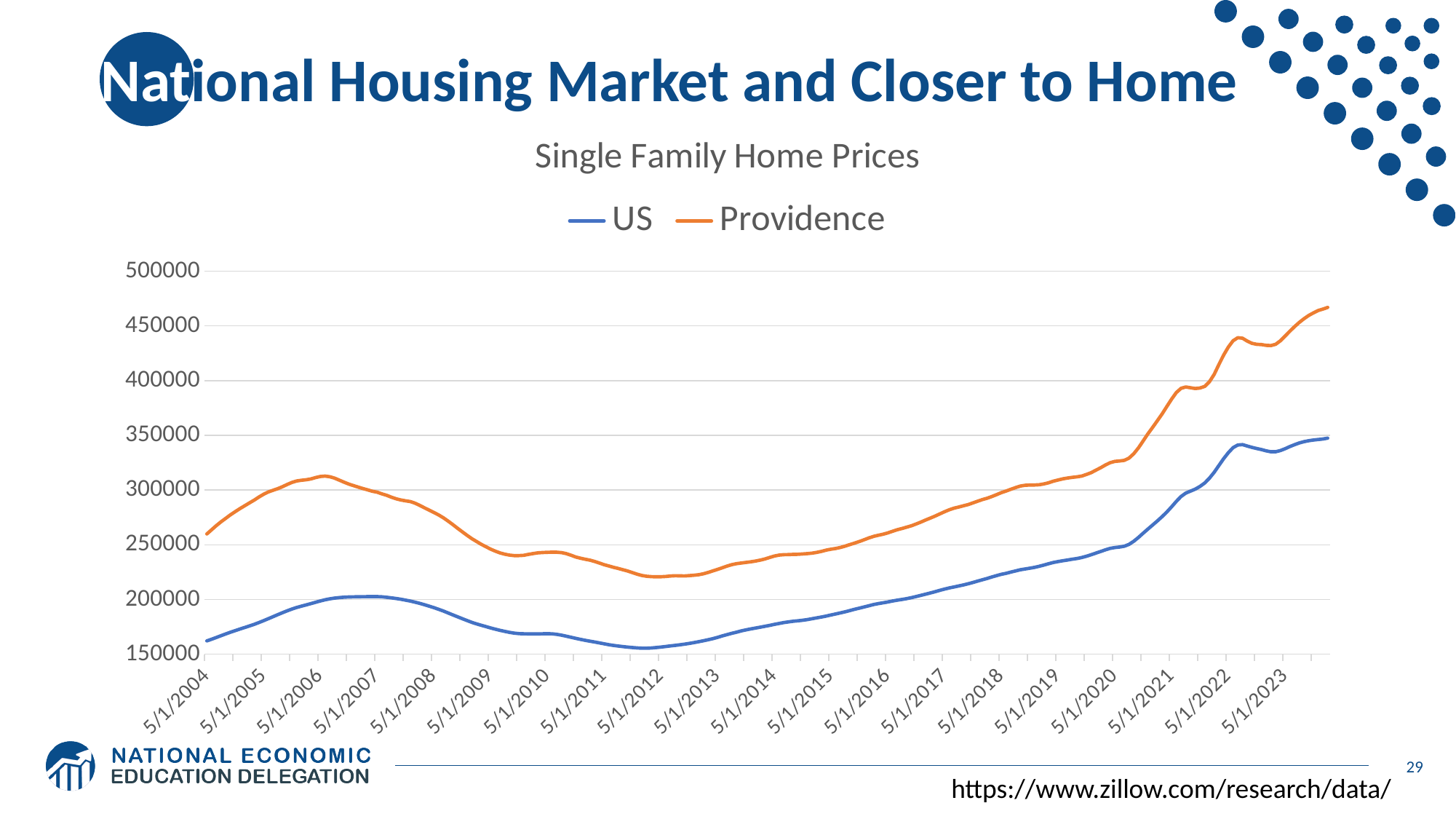

# National Housing Market and Closer to Home

### Chart: Single Family Home Prices

| Category |  |  |
|---|---|---|
| 38138 | 162180.438504436 | 259882.876107595 |
| 38168 | 163682.055071907 | 263690.354094014 |
| 38199 | 165303.717755947 | 267499.699631528 |
| 38230 | 166947.555239844 | 271008.063616682 |
| 38260 | 168569.235313722 | 274177.79321234 |
| 38291 | 170121.85631975 | 277378.007376941 |
| 38321 | 171581.836770339 | 280262.850941301 |
| 38352 | 173018.779015159 | 283039.43166689 |
| 38383 | 174409.743674373 | 285630.593562221 |
| 38411 | 175823.29045003 | 288252.199372033 |
| 38442 | 177275.892763073 | 290747.602058008 |
| 38472 | 178908.328460182 | 293570.241448426 |
| 38503 | 180641.533263104 | 296136.404986533 |
| 38533 | 182461.85180204 | 298264.771505161 |
| 38564 | 184294.471141516 | 299792.984340246 |
| 38595 | 186147.992851104 | 301262.044755552 |
| 38625 | 187969.823335609 | 303095.095837518 |
| 38656 | 189697.766868097 | 305135.642943826 |
| 38686 | 191281.80633781 | 306979.085615497 |
| 38717 | 192715.675805271 | 308304.485192325 |
| 38748 | 193942.737249077 | 308931.702930835 |
| 38776 | 195084.005123877 | 309404.412146588 |
| 38807 | 196232.208904838 | 310159.89847188 |
| 38837 | 197462.990684507 | 311417.146010839 |
| 38868 | 198678.987028263 | 312393.709297408 |
| 38898 | 199758.387393676 | 312754.72120923 |
| 38929 | 200616.968786956 | 312166.019113141 |
| 38960 | 201291.118021633 | 310902.91291053 |
| 38990 | 201749.382339311 | 309054.748712337 |
| 39021 | 202090.507138841 | 307222.67367434 |
| 39051 | 202284.851104044 | 305468.523107008 |
| 39082 | 202417.157301844 | 304060.744042544 |
| 39113 | 202487.350621448 | 302688.223686283 |
| 39141 | 202558.856417589 | 301354.418330955 |
| 39172 | 202622.946580359 | 300178.651893628 |
| 39202 | 202692.900420178 | 298865.872609482 |
| 39233 | 202653.608326561 | 298038.922266089 |
| 39263 | 202452.06920832 | 296518.678559191 |
| 39294 | 202032.852132124 | 295217.592718302 |
| 39325 | 201527.926377461 | 293494.020204555 |
| 39355 | 200915.049890332 | 292032.542653703 |
| 39386 | 200251.136485514 | 290936.553828675 |
| 39416 | 199444.917532943 | 290148.691349744 |
| 39447 | 198586.879000085 | 289501.166699656 |
| 39478 | 197593.203179353 | 288054.415629381 |
| 39507 | 196497.360386833 | 286048.198811803 |
| 39538 | 195262.960729852 | 283814.207524577 |
| 39568 | 193930.723618513 | 281661.408288415 |
| 39599 | 192538.271812822 | 279513.60788677 |
| 39629 | 191066.344360202 | 277280.769919561 |
| 39660 | 189490.861576273 | 274670.674873377 |
| 39691 | 187734.76885036 | 271660.20118288 |
| 39721 | 185955.490723427 | 268471.767097313 |
| 39752 | 184219.521194428 | 265119.54880092 |
| 39782 | 182517.300905143 | 261895.071704891 |
| 39813 | 180827.272816655 | 258693.518435224 |
| 39844 | 179173.716276399 | 255691.890247874 |
| 39872 | 177764.171904066 | 253078.602828532 |
| 39903 | 176473.428217199 | 250506.349556687 |
| 39933 | 175260.013339109 | 248251.101335472 |
| 39964 | 174032.807979083 | 246002.220916629 |
| 39994 | 172876.234719716 | 244159.457956347 |
| 40025 | 171831.263065596 | 242555.142798058 |
| 40056 | 170866.059476651 | 241381.581171945 |
| 40086 | 169979.092771185 | 240559.63114191 |
| 40117 | 169252.817996722 | 240084.128399184 |
| 40147 | 168846.463638882 | 240126.522168427 |
| 40178 | 168667.289580422 | 240349.505183049 |
| 40209 | 168613.710668919 | 241226.133498923 |
| 40237 | 168554.621371164 | 241956.161128019 |
| 40268 | 168565.370843932 | 242638.767700996 |
| 40298 | 168681.679332459 | 242923.609773963 |
| 40329 | 168761.689946762 | 243101.568618367 |
| 40359 | 168649.749351424 | 243237.554706122 |
| 40390 | 168155.891357081 | 243177.148878357 |
| 40421 | 167409.350939593 | 242833.316840929 |
| 40451 | 166472.525928547 | 241915.867234582 |
| 40482 | 165500.09736729 | 240470.427772355 |
| 40512 | 164509.557398097 | 238844.362445465 |
| 40543 | 163581.179130927 | 237726.680658325 |
| 40574 | 162718.731698268 | 236787.007711337 |
| 40602 | 161915.80764094 | 235968.96829518 |
| 40633 | 161154.932264363 | 234737.34621855 |
| 40663 | 160359.918963423 | 233340.362994435 |
| 40694 | 159531.449172477 | 231813.909524658 |
| 40724 | 158719.398042885 | 230597.245722009 |
| 40755 | 158041.599008304 | 229403.585200842 |
| 40786 | 157474.145431765 | 228357.096719765 |
| 40816 | 156991.222207068 | 227156.447640484 |
| 40847 | 156510.928292061 | 226019.311898843 |
| 40877 | 156096.937464604 | 224511.591782604 |
| 40908 | 155735.726802247 | 223113.682866637 |
| 40939 | 155515.887889132 | 221941.034716249 |
| 40968 | 155508.800855139 | 221226.665495472 |
| 40999 | 155731.899477766 | 220884.17617133 |
| 41029 | 156103.238986126 | 220764.996658461 |
| 41060 | 156541.736363716 | 220808.633935568 |
| 41090 | 157051.374182916 | 221049.00590508 |
| 41121 | 157599.602712235 | 221459.2224263 |
| 41152 | 158067.740297986 | 221682.89190465 |
| 41182 | 158606.443380763 | 221616.682994378 |
| 41213 | 159192.403992802 | 221490.426865203 |
| 41243 | 159889.871162199 | 221805.353186142 |
| 41274 | 160614.944940343 | 222171.806770741 |
| 41305 | 161434.746050505 | 222656.166657848 |
| 41333 | 162315.576088338 | 223508.812269912 |
| 41364 | 163238.16567936 | 224725.257144217 |
| 41394 | 164246.186299409 | 226140.432764801 |
| 41425 | 165428.997250111 | 227508.581182233 |
| 41455 | 166745.45484233 | 229020.181337466 |
| 41486 | 167939.852733075 | 230549.595727086 |
| 41517 | 169104.394571233 | 231819.716423514 |
| 41547 | 170148.628280649 | 232724.048692094 |
| 41578 | 171310.502606594 | 233321.460745544 |
| 41608 | 172251.211968942 | 233879.104564437 |
| 41639 | 173124.228110706 | 234427.942432149 |
| 41670 | 173886.731499365 | 235111.046663551 |
| 41698 | 174700.754437785 | 235948.315306853 |
| 41729 | 175514.280841324 | 237020.573718638 |
| 41759 | 176326.158205666 | 238391.912929675 |
| 41790 | 177262.10239715 | 239701.095393496 |
| 41820 | 178097.853626288 | 240549.595081401 |
| 41851 | 178922.772004997 | 240940.95242273 |
| 41882 | 179555.943420758 | 241014.127358857 |
| 41912 | 180150.889002604 | 241232.663436268 |
| 41943 | 180539.802109961 | 241292.894064179 |
| 41973 | 181046.750563704 | 241618.347078531 |
| 42004 | 181669.268364647 | 241935.179863804 |
| 42035 | 182447.209476051 | 242351.713318601 |
| 42063 | 183232.56260895 | 243086.848968655 |
| 42094 | 184033.731042058 | 244024.532145721 |
| 42124 | 184914.182670388 | 245139.328317208 |
| 42155 | 185882.943884857 | 245954.611686623 |
| 42185 | 186821.088092186 | 246622.318984727 |
| 42216 | 187789.155217187 | 247590.468360915 |
| 42247 | 188802.203935411 | 248807.420562074 |
| 42277 | 189922.581338924 | 250219.505092176 |
| 42308 | 191092.063641467 | 251542.480862222 |
| 42338 | 192136.301003666 | 253003.074246836 |
| 42369 | 193170.843531971 | 254600.277120128 |
| 42400 | 194291.642354372 | 256263.05069972 |
| 42429 | 195411.843945401 | 257660.145888009 |
| 42460 | 196235.711214447 | 258690.541922005 |
| 42490 | 196983.303907359 | 259655.553208813 |
| 42521 | 197740.448946991 | 260876.593937531 |
| 42551 | 198664.282937183 | 262345.71445093 |
| 42582 | 199377.2168781 | 263768.899929369 |
| 42613 | 200052.552053118 | 264878.714201957 |
| 42643 | 200796.564597619 | 266122.477705376 |
| 42674 | 201720.966894407 | 267375.730070675 |
| 42704 | 202732.591267667 | 269023.966504715 |
| 42735 | 203803.016646853 | 270753.22445874 |
| 42766 | 204873.640740182 | 272624.348561239 |
| 42794 | 205983.884964594 | 274409.18722527 |
| 42825 | 207124.899713604 | 276207.897400381 |
| 42855 | 208377.06571518 | 278211.44626652 |
| 42886 | 209511.568604573 | 280201.375798871 |
| 42916 | 210573.272066228 | 282002.500487284 |
| 42947 | 211468.703951149 | 283444.931589545 |
| 42978 | 212372.945698366 | 284503.854381984 |
| 43008 | 213322.456741333 | 285643.64108478 |
| 43039 | 214406.358650991 | 286745.848692182 |
| 43069 | 215587.803404689 | 288282.162796841 |
| 43100 | 216820.609566012 | 289793.0832271 |
| 43131 | 218048.13206799 | 291300.00006372 |
| 43159 | 219231.406459428 | 292502.819024746 |
| 43190 | 220596.369674673 | 294081.944562407 |
| 43220 | 221833.838522661 | 295802.035972773 |
| 43251 | 223036.317012575 | 297637.806883561 |
| 43281 | 223919.409891866 | 299096.07426131 |
| 43312 | 225025.799328812 | 300676.325498145 |
| 43343 | 226084.647949451 | 302222.612319929 |
| 43373 | 227141.716425209 | 303638.013127495 |
| 43404 | 227861.708041397 | 304334.587034429 |
| 43434 | 228589.944432006 | 304579.287137272 |
| 43465 | 229374.823894551 | 304627.387026236 |
| 43496 | 230341.719164755 | 304832.84893955 |
| 43524 | 231481.222669065 | 305594.522572755 |
| 43555 | 232710.528895627 | 306653.957756805 |
| 43585 | 233818.050747103 | 308120.698266041 |
| 43616 | 234654.362048394 | 309189.446476084 |
| 43646 | 235389.618772266 | 310248.189380694 |
| 43677 | 236068.2232751 | 310992.708222865 |
| 43708 | 236805.418693116 | 311618.990241114 |
| 43738 | 237452.356426445 | 312072.053450231 |
| 43769 | 238337.915531465 | 312783.390946365 |
| 43799 | 239523.124168446 | 314239.303989246 |
| 43830 | 240903.530864391 | 315887.475256047 |
| 43861 | 242391.351651296 | 318165.782848781 |
| 43890 | 243847.760650863 | 320352.71951717 |
| 43921 | 245376.916390633 | 322860.101424242 |
| 43951 | 246713.233469644 | 324999.083521088 |
| 43982 | 247480.327764047 | 326184.736291636 |
| 44012 | 247933.734522464 | 326588.211680434 |
| 44043 | 248672.042786291 | 327124.837336411 |
| 44074 | 250373.495818555 | 329183.974005834 |
| 44104 | 253246.28081294 | 333198.213454735 |
| 44135 | 256718.849622364 | 338608.642240703 |
| 44165 | 260621.917241234 | 344940.653159029 |
| 44196 | 264410.888277405 | 351451.617389187 |
| 44227 | 268073.065406377 | 357371.631801804 |
| 44255 | 271829.046445364 | 363441.58392068 |
| 44286 | 275738.273480423 | 369623.8188836 |
| 44316 | 279984.585989056 | 376417.002024103 |
| 44347 | 284656.406282031 | 383077.483471329 |
| 44377 | 289667.889417703 | 389111.2338187 |
| 44408 | 294121.939380048 | 392974.067454939 |
| 44439 | 297225.273096848 | 394210.262497251 |
| 44469 | 299042.12714564 | 393512.168182805 |
| 44500 | 300831.319774516 | 392811.982012866 |
| 44530 | 303337.000529008 | 393268.389252026 |
| 44561 | 306473.281438887 | 394731.391809028 |
| 44592 | 310878.873517854 | 398996.892440114 |
| 44620 | 316192.258556033 | 405729.000253659 |
| 44651 | 322443.194876969 | 414754.891167951 |
| 44681 | 328638.319360622 | 423343.596599367 |
| 44712 | 334146.745011744 | 430683.364847059 |
| 44742 | 338729.424322028 | 436410.256765631 |
| 44773 | 341129.692323796 | 439208.839178209 |
| 44804 | 341484.458229526 | 438761.870779824 |
| 44834 | 340216.836458811 | 436110.867426445 |
| 44865 | 338980.08864739 | 434064.366370937 |
| 44895 | 337931.803684309 | 433158.539061838 |
| 44926 | 336979.539231122 | 432953.22769249 |
| 44957 | 335796.312530123 | 432222.565586503 |
| 44985 | 334987.791926454 | 432042.202919498 |
| 45016 | 335029.199595238 | 433191.176151742 |
| 45046 | 336073.809348462 | 436371.642753309 |
| 45077 | 337756.988106015 | 440700.930212547 |
| 45107 | 339713.189566035 | 445140.226118375 |
| 45138 | 341456.75877386 | 449336.570360396 |
| 45169 | 343039.963676047 | 453191.467894263 |
| 45199 | 344209.758654564 | 456564.172894335 |
| 45230 | 345084.402773368 | 459559.44565198 |
| 45260 | 345718.293812332 | 461912.54411133 |
| 45291 | 346181.859899152 | 464099.342677822 |
| 45322 | 346625.30922015 | 465386.748384038 |
| 45351 | 347441.84998354 | 466884.697593194 |
29
https://www.zillow.com/research/data/